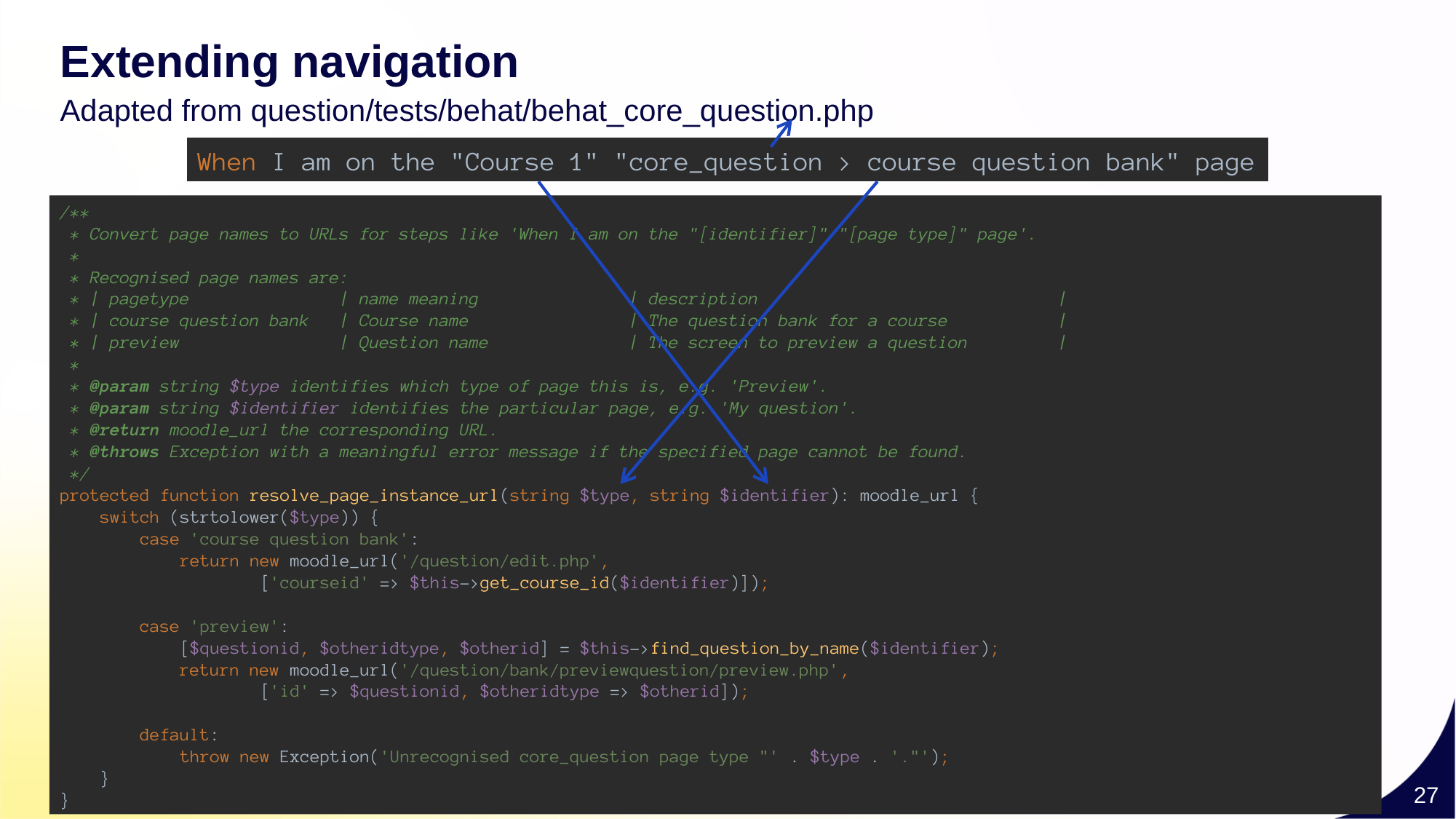

Extending navigation
Adapted from question/tests/behat/behat_core_question.php
When I am on the "Course 1" "core_question > course question bank" page
/**
 * Convert page names to URLs for steps like 'When I am on the "[identifier]" "[page type]" page'.
 *
 * Recognised page names are:
 * | pagetype               | name meaning               | description                              |
 * | course question bank   | Course name                | The question bank for a course           |
 * | preview                | Question name              | The screen to preview a question         |
 *
 * @param string $type identifies which type of page this is, e.g. 'Preview'.
 * @param string $identifier identifies the particular page, e.g. 'My question'.
 * @return moodle_url the corresponding URL.
 * @throws Exception with a meaningful error message if the specified page cannot be found.
 */
protected function resolve_page_instance_url(string $type, string $identifier): moodle_url {
    switch (strtolower($type)) {
        case 'course question bank':
            return new moodle_url('/question/edit.php',
                    ['courseid' => $this->get_course_id($identifier)]);
        case 'preview':
            [$questionid, $otheridtype, $otherid] = $this->find_question_by_name($identifier);
            return new moodle_url('/question/bank/previewquestion/preview.php',
                    ['id' => $questionid, $otheridtype => $otherid]);
        default:
            throw new Exception('Unrecognised core_question page type "' . $type . '."');
    }
}